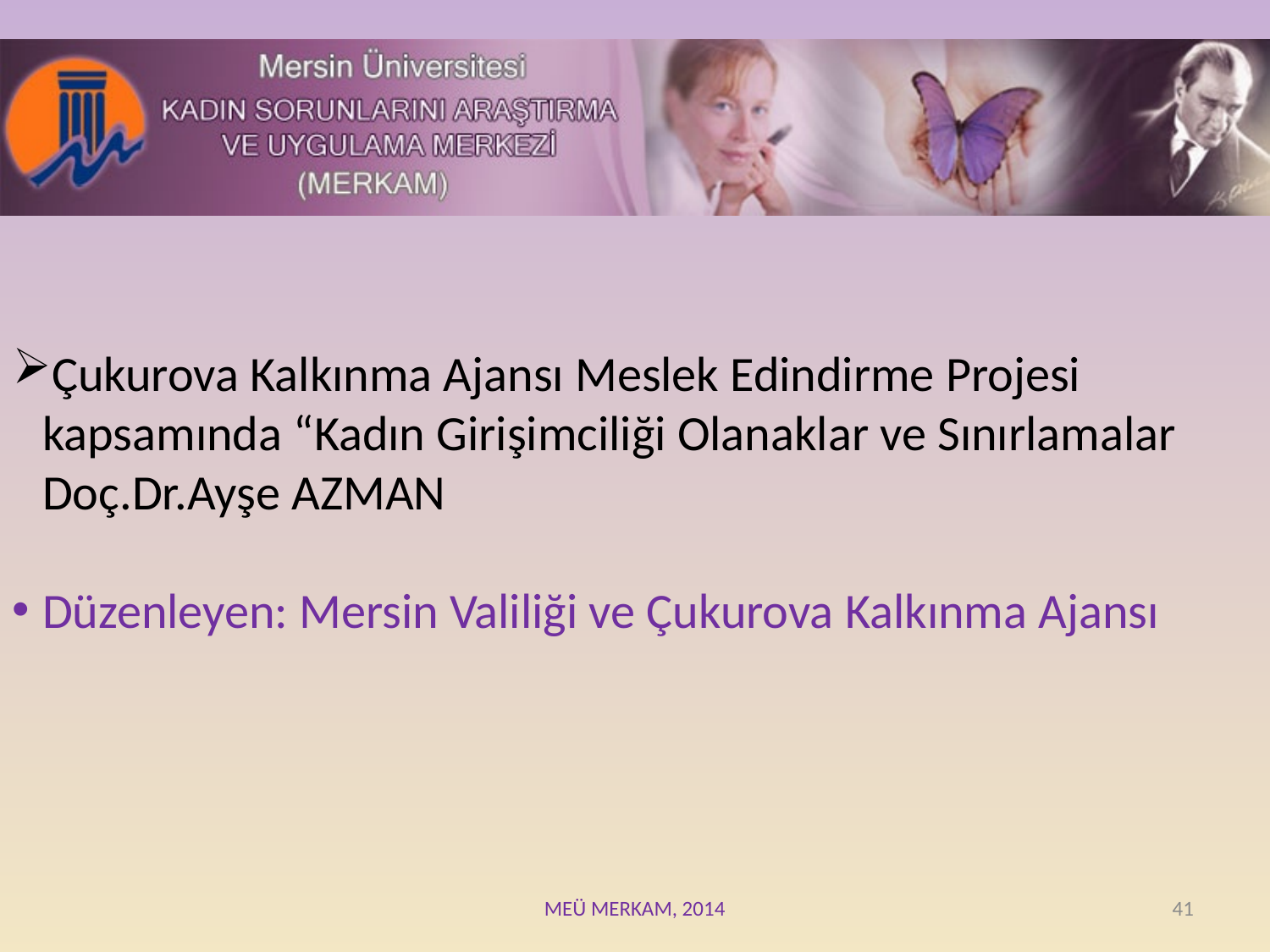

Çukurova Kalkınma Ajansı Meslek Edindirme Projesi kapsamında “Kadın Girişimciliği Olanaklar ve Sınırlamalar Doç.Dr.Ayşe AZMAN

Düzenleyen: Mersin Valiliği ve Çukurova Kalkınma Ajansı

MEÜ MERKAM, 2014
41